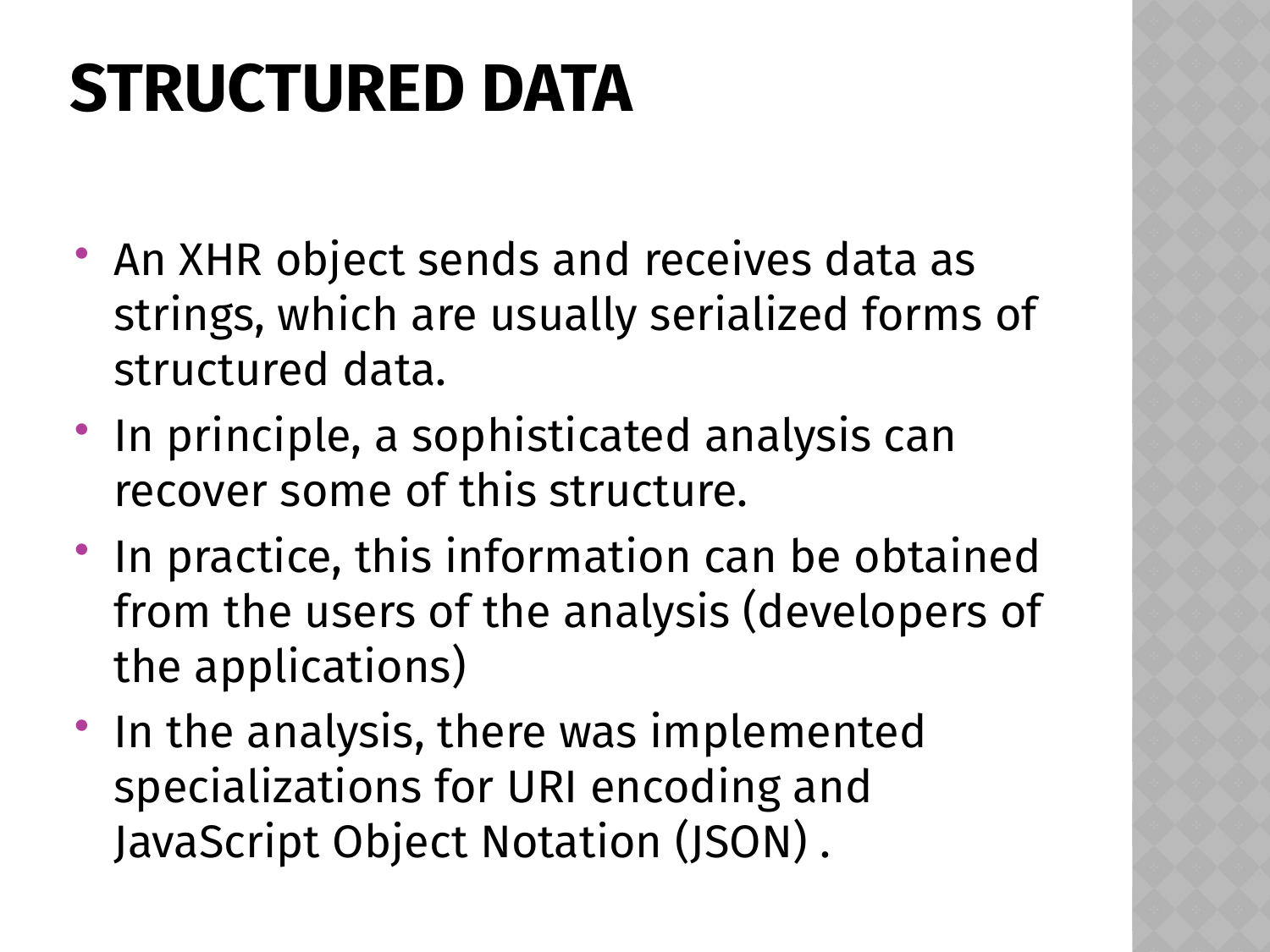

# Structured Data
An XHR object sends and receives data as strings, which are usually serialized forms of structured data.
In principle, a sophisticated analysis can recover some of this structure.
In practice, this information can be obtained from the users of the analysis (developers of the applications)
In the analysis, there was implemented specializations for URI encoding and JavaScript Object Notation (JSON) .